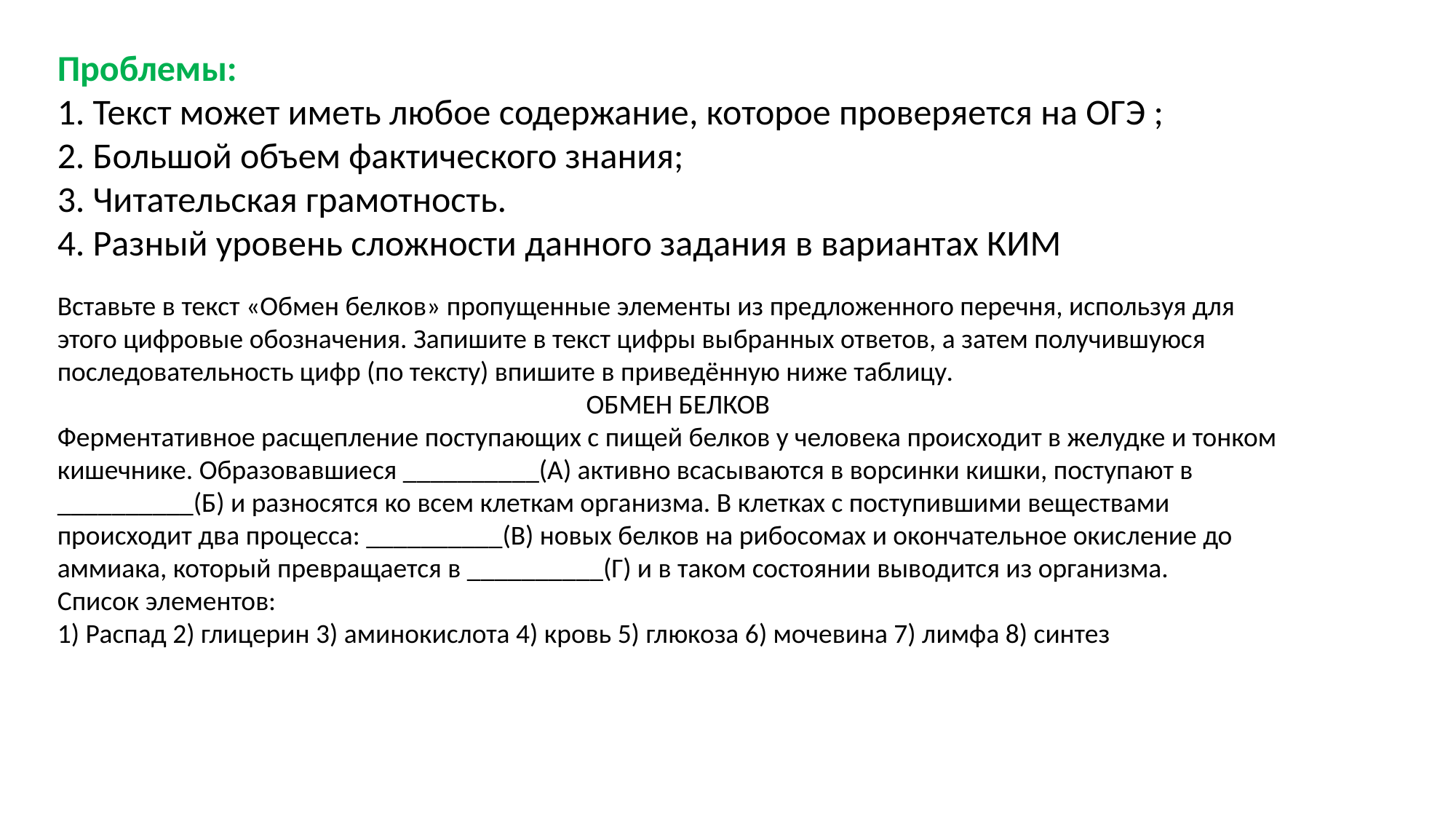

Проблемы:
1. Текст может иметь любое содержание, которое проверяется на ОГЭ ;
2. Большой объем фактического знания;
3. Читательская грамотность.
4. Разный уровень сложности данного задания в вариантах КИМ
Вставьте в текст «Обмен белков» пропущенные элементы из предложенного перечня, используя для этого цифровые обозначения. Запишите в текст цифры выбранных ответов, а затем получившуюся последовательность цифр (по тексту) впишите в приведённую ниже таблицу.
ОБМЕН БЕЛКОВ
Ферментативное расщепление поступающих с пищей белков у человека происходит в желудке и тонком кишечнике. Образовавшиеся __________(А) активно всасываются в ворсинки кишки, поступают в __________(Б) и разносятся ко всем клеткам организма. В клетках с поступившими веществами происходит два процесса: __________(В) новых белков на рибосомах и окончательное окисление до аммиака, который превращается в __________(Г) и в таком состоянии выводится из организма.
Список элементов:
1) Распад 2) глицерин 3) аминокислота 4) кровь 5) глюкоза 6) мочевина 7) лимфа 8) синтез